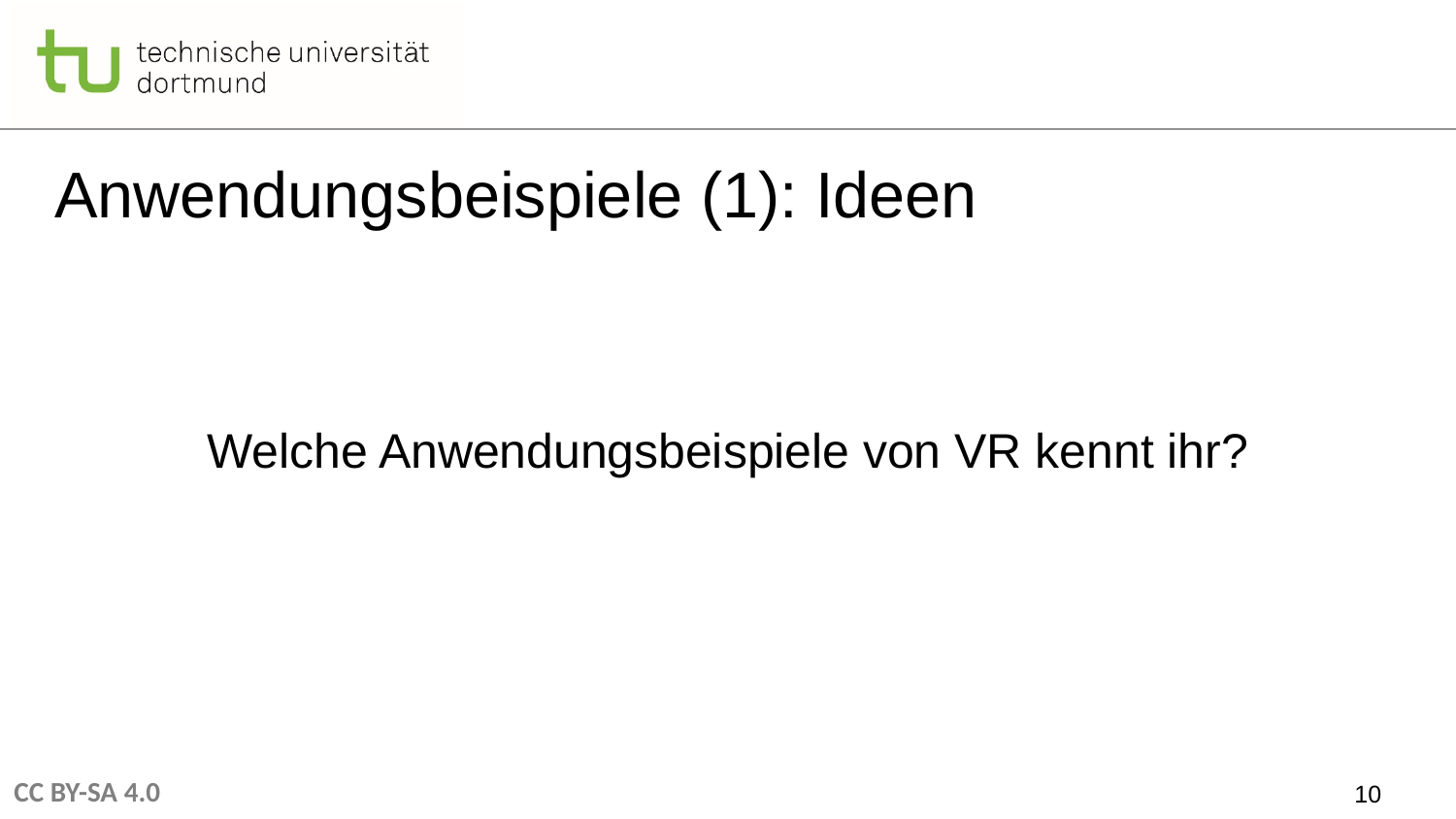

# Anwendungsbeispiele (1): Ideen

Welche Anwendungsbeispiele von VR kennt ihr?
10